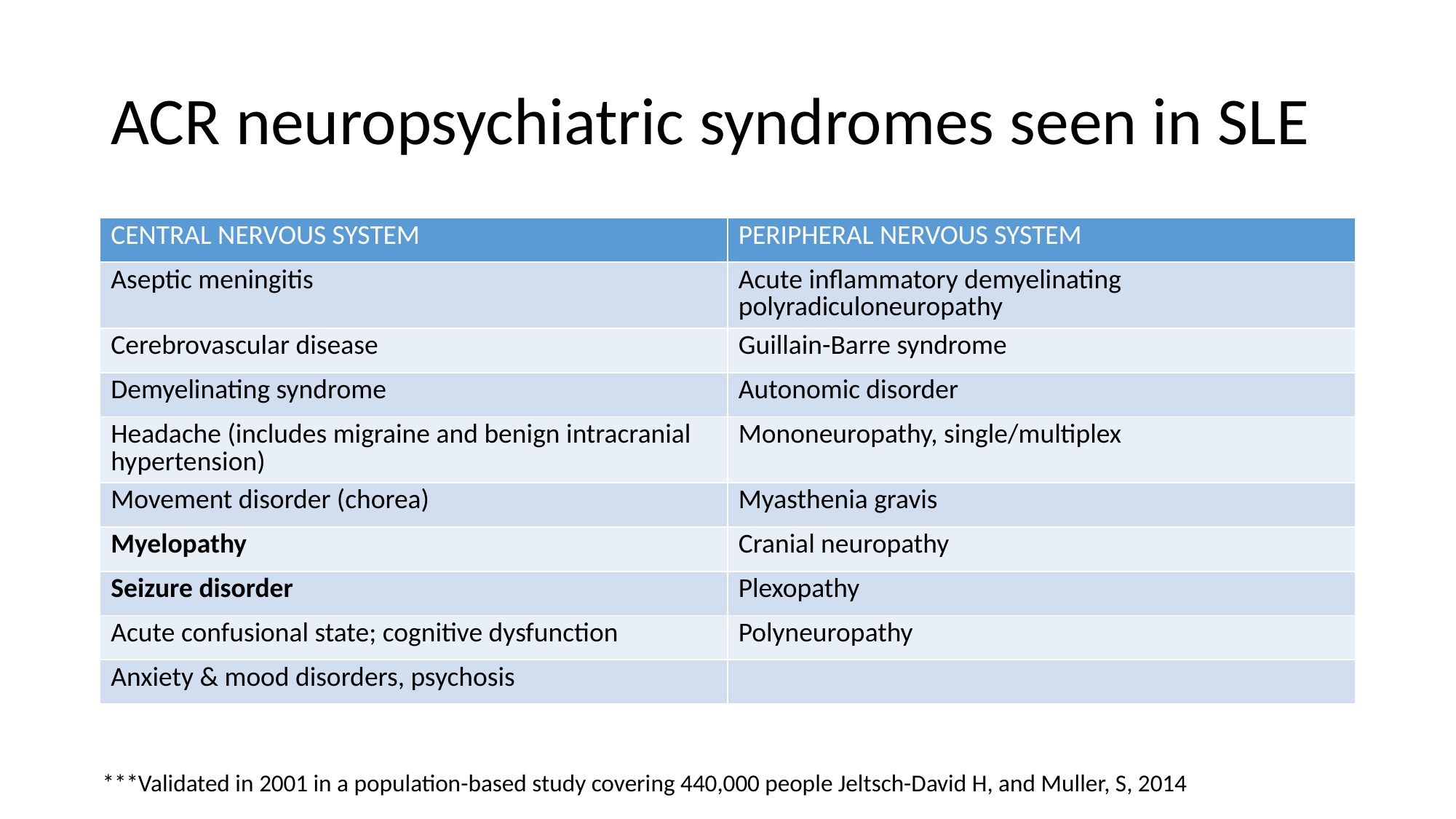

# ACR neuropsychiatric syndromes seen in SLE
| CENTRAL NERVOUS SYSTEM | PERIPHERAL NERVOUS SYSTEM |
| --- | --- |
| Aseptic meningitis | Acute inflammatory demyelinating polyradiculoneuropathy |
| Cerebrovascular disease | Guillain-Barre syndrome |
| Demyelinating syndrome | Autonomic disorder |
| Headache (includes migraine and benign intracranial hypertension) | Mononeuropathy, single/multiplex |
| Movement disorder (chorea) | Myasthenia gravis |
| Myelopathy | Cranial neuropathy |
| Seizure disorder | Plexopathy |
| Acute confusional state; cognitive dysfunction | Polyneuropathy |
| Anxiety & mood disorders, psychosis |  |
***Validated in 2001 in a population-based study covering 440,000 people Jeltsch-David H, and Muller, S, 2014